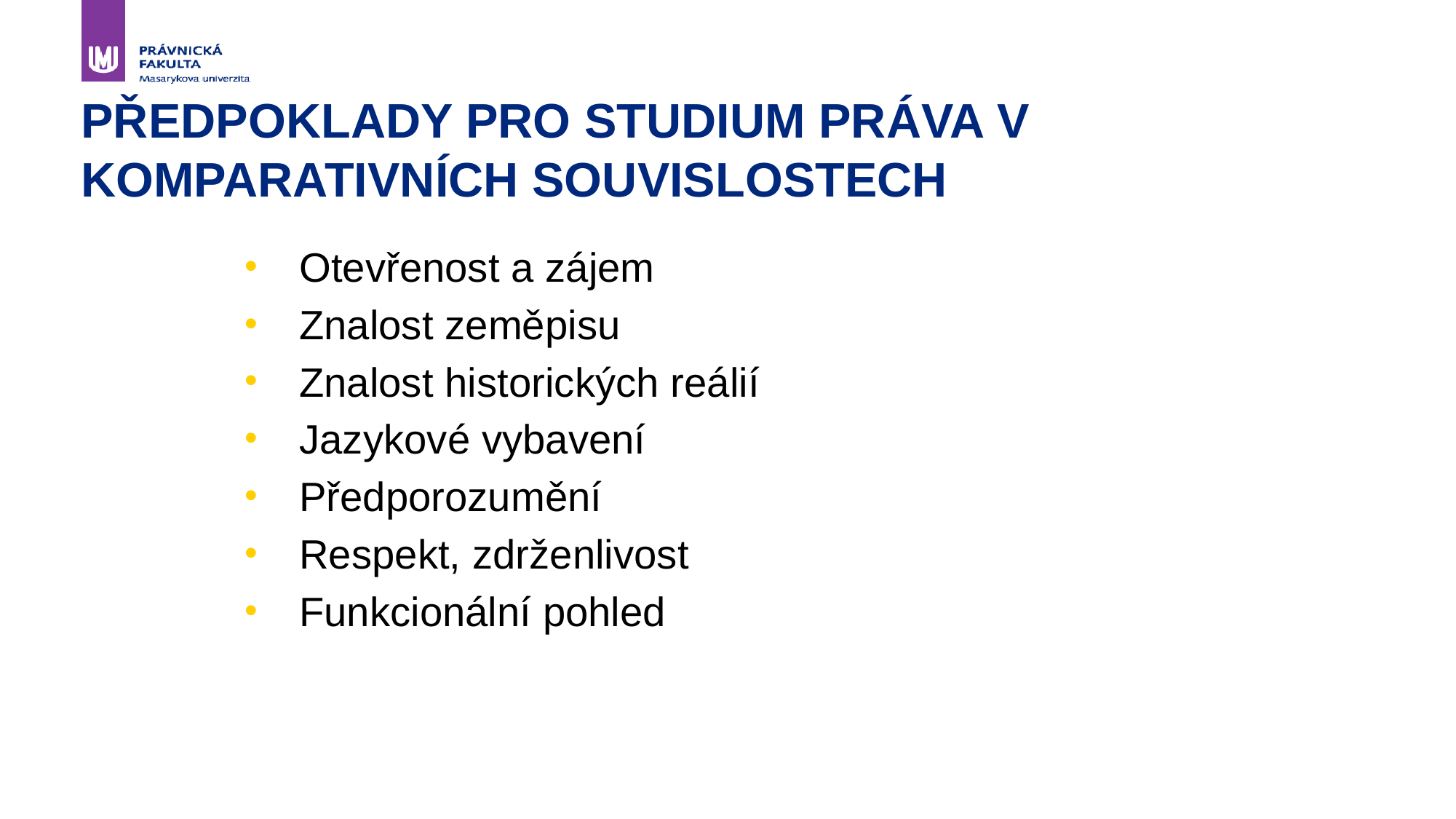

# Předpoklady pro studium práva v komparativních souvislostech
Otevřenost a zájem
Znalost zeměpisu
Znalost historických reálií
Jazykové vybavení
Předporozumění
Respekt, zdrženlivost
Funkcionální pohled